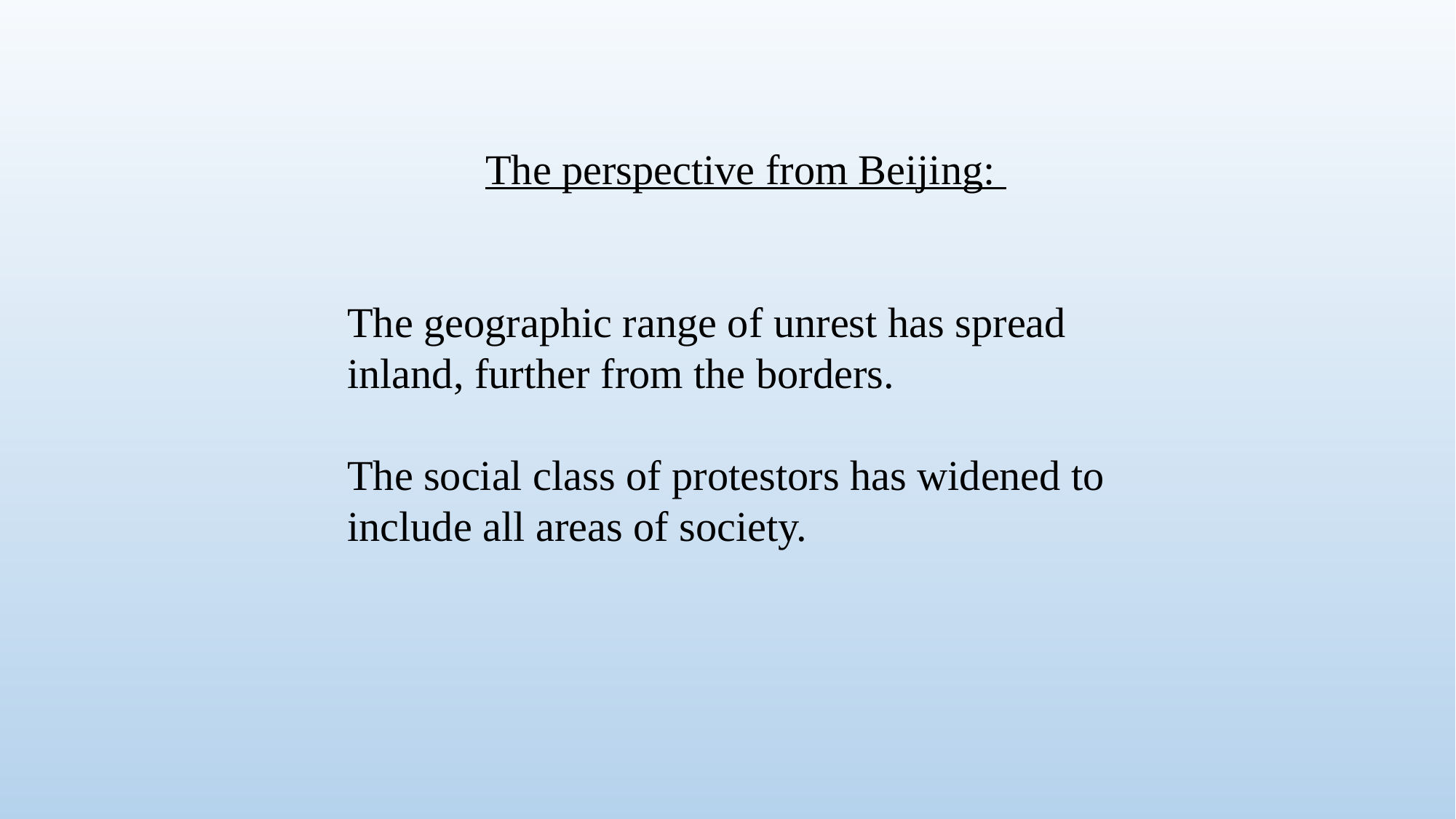

The perspective from Beijing:

The geographic range of unrest has spread inland, further from the borders.

The social class of protestors has widened to include all areas of society.